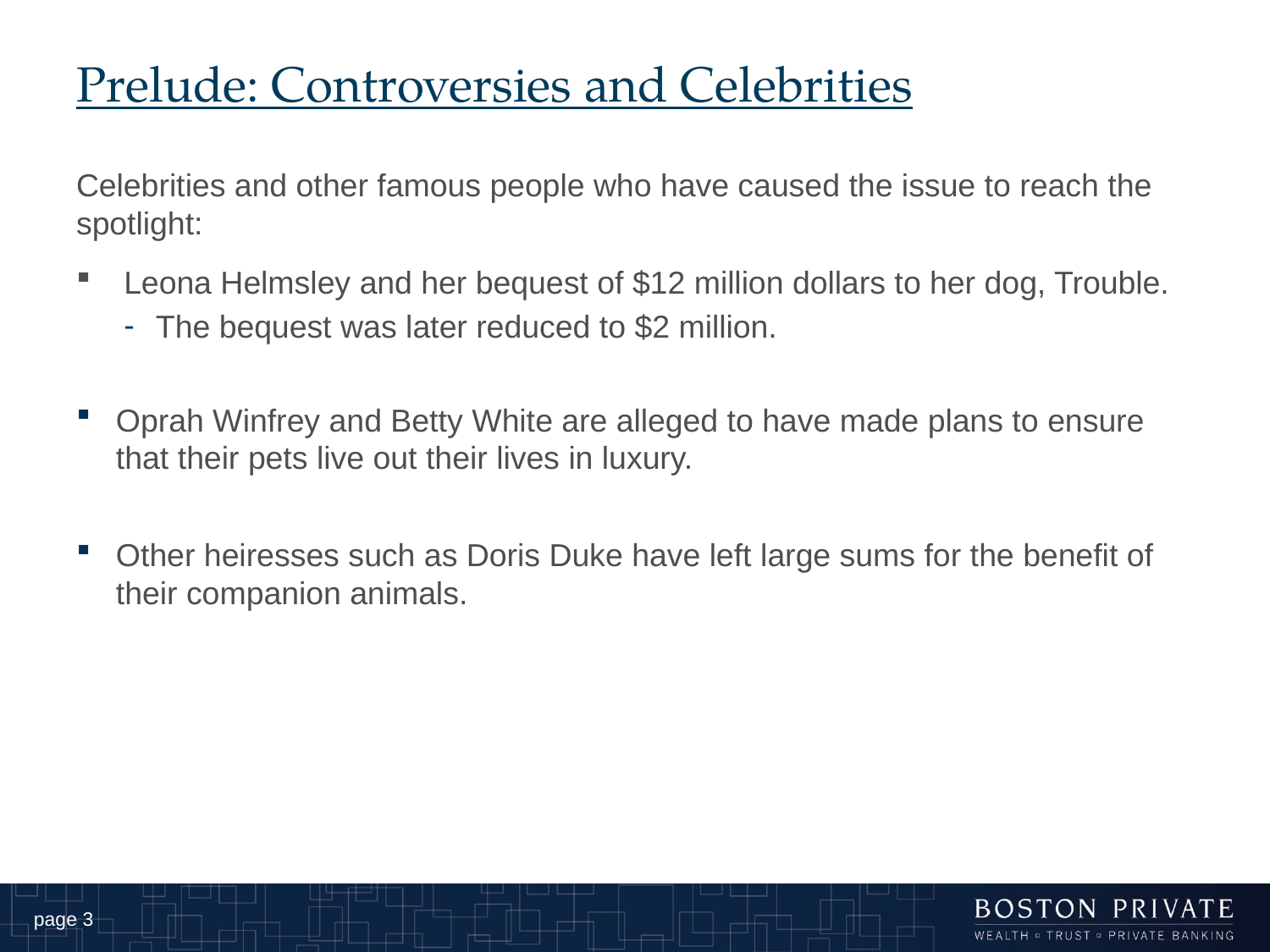

# Prelude: Controversies and Celebrities
Celebrities and other famous people who have caused the issue to reach the spotlight:
Leona Helmsley and her bequest of $12 million dollars to her dog, Trouble.
The bequest was later reduced to $2 million.

Oprah Winfrey and Betty White are alleged to have made plans to ensure that their pets live out their lives in luxury.

Other heiresses such as Doris Duke have left large sums for the benefit of their companion animals.